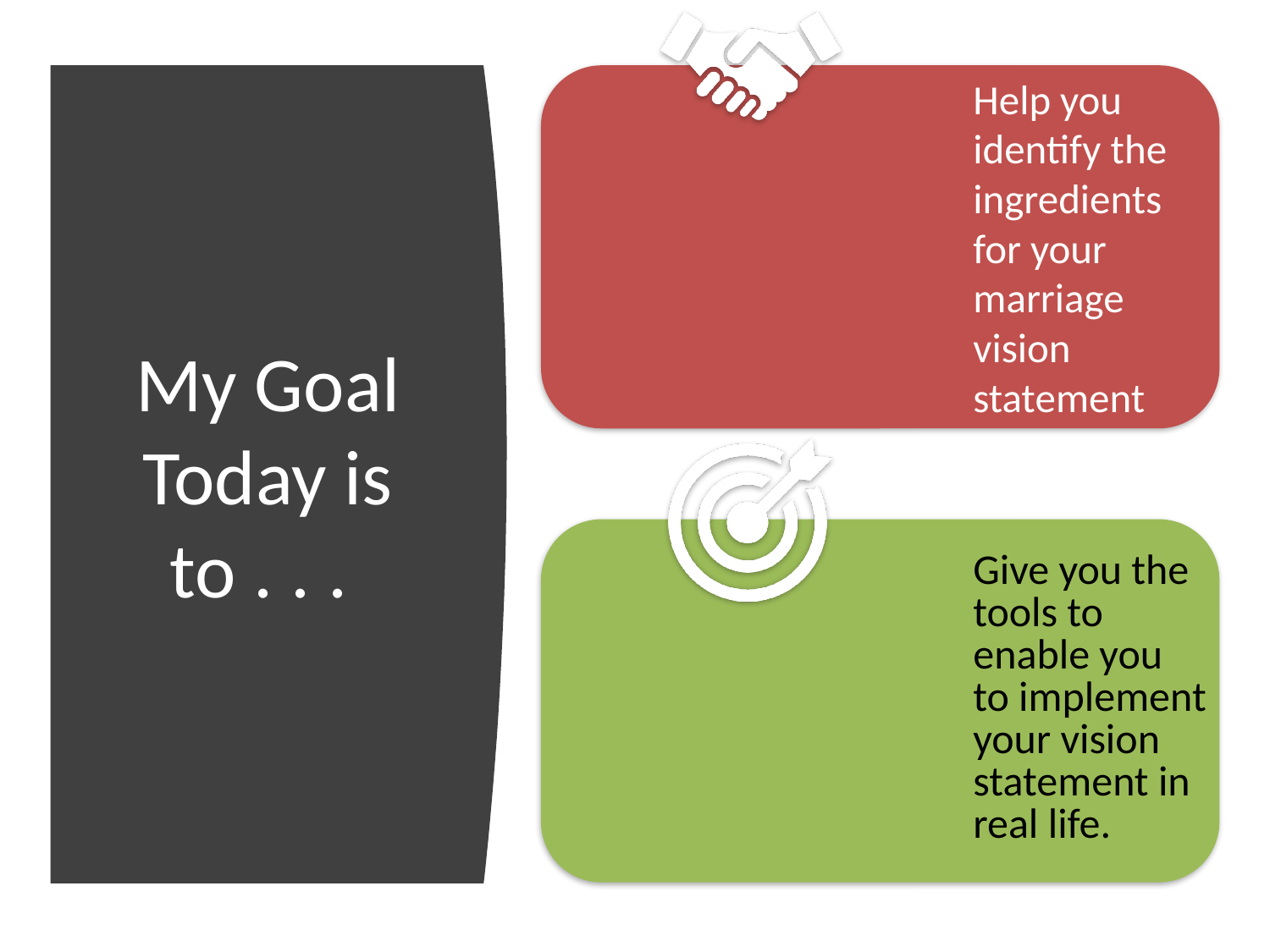

Help you identify the ingredients for your marriage vision statement
Give you the tools to enable you to implement your vision statement in real life.

# My Goal Today is to . . .